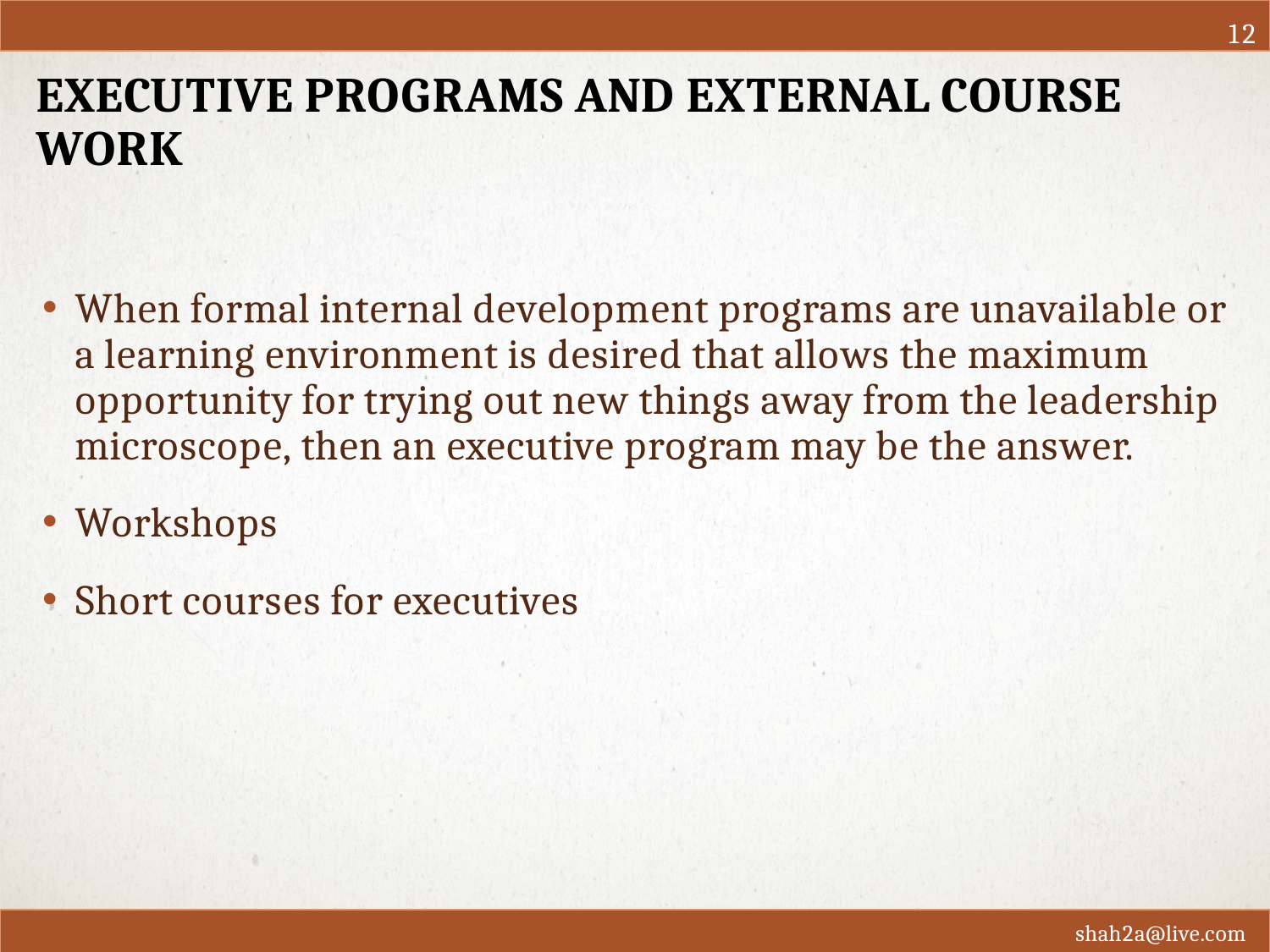

12
# Executive Programs and External Course Work
When formal internal development programs are unavailable or a learning environment is desired that allows the maximum opportunity for trying out new things away from the leadership microscope, then an executive program may be the answer.
Workshops
Short courses for executives